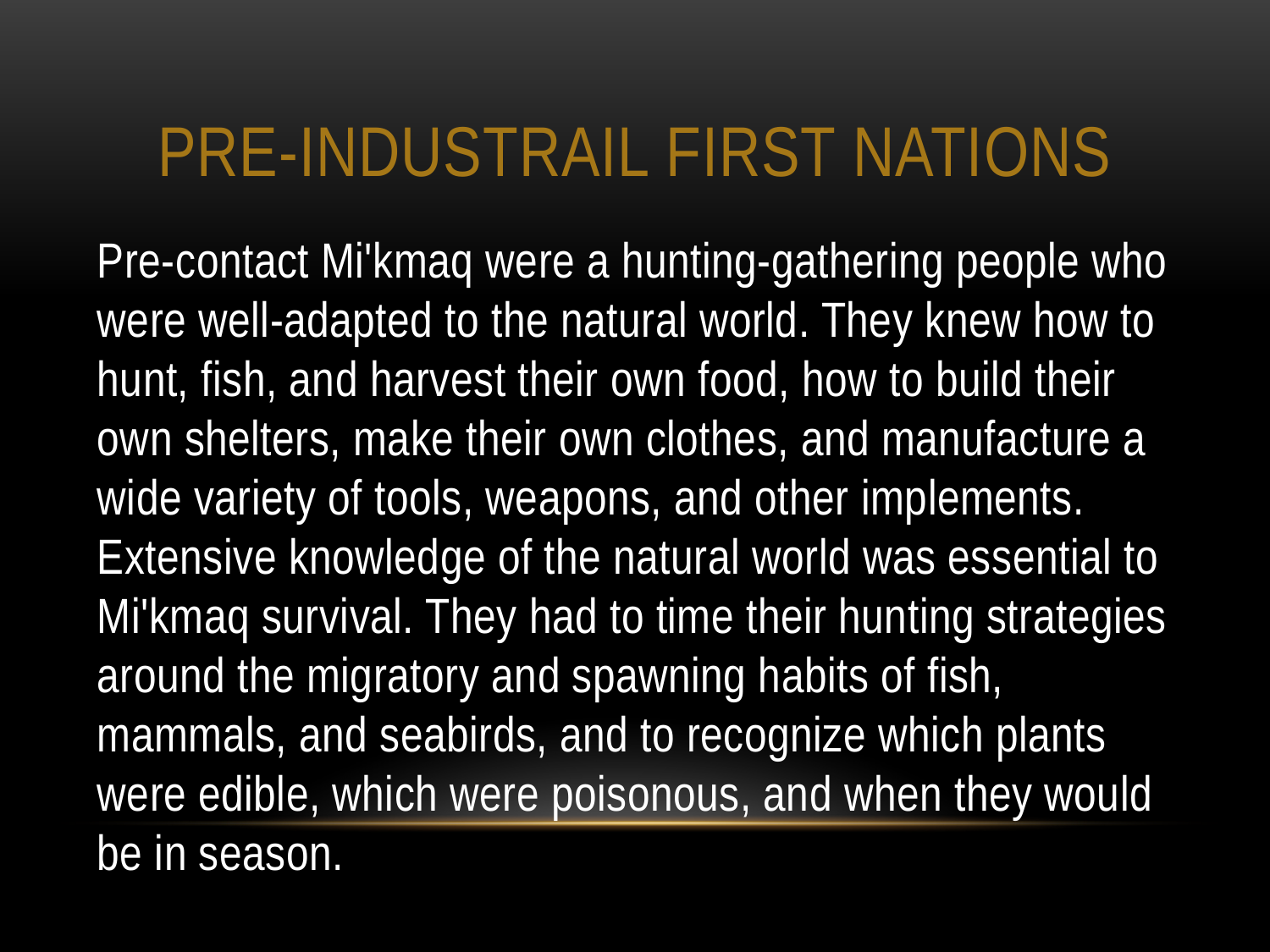

# Pre-Industrail First Nations
Pre-contact Mi'kmaq were a hunting-gathering people who were well-adapted to the natural world. They knew how to hunt, fish, and harvest their own food, how to build their own shelters, make their own clothes, and manufacture a wide variety of tools, weapons, and other implements. Extensive knowledge of the natural world was essential to Mi'kmaq survival. They had to time their hunting strategies around the migratory and spawning habits of fish, mammals, and seabirds, and to recognize which plants were edible, which were poisonous, and when they would be in season.